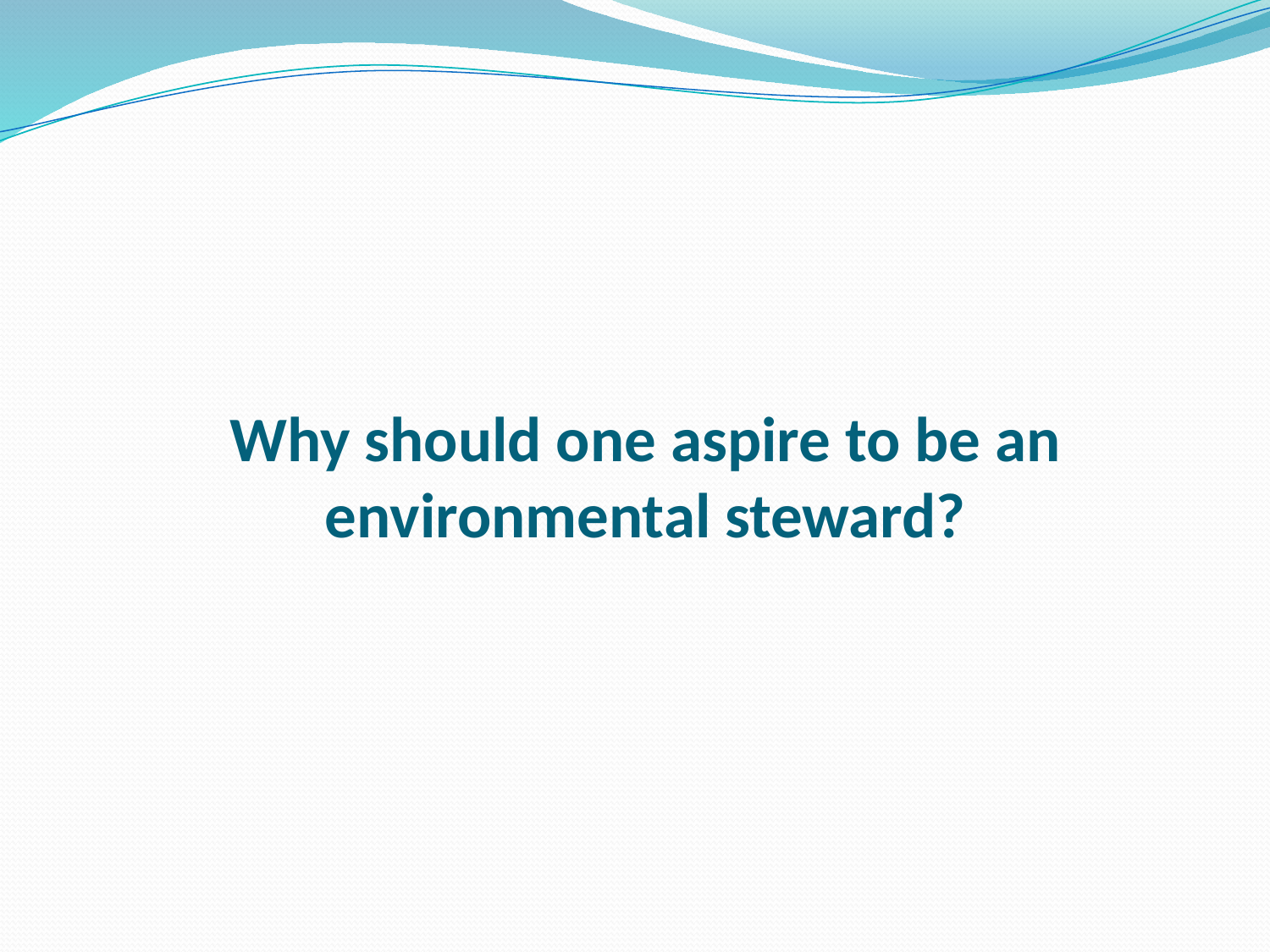

# Why should one aspire to be an environmental steward?